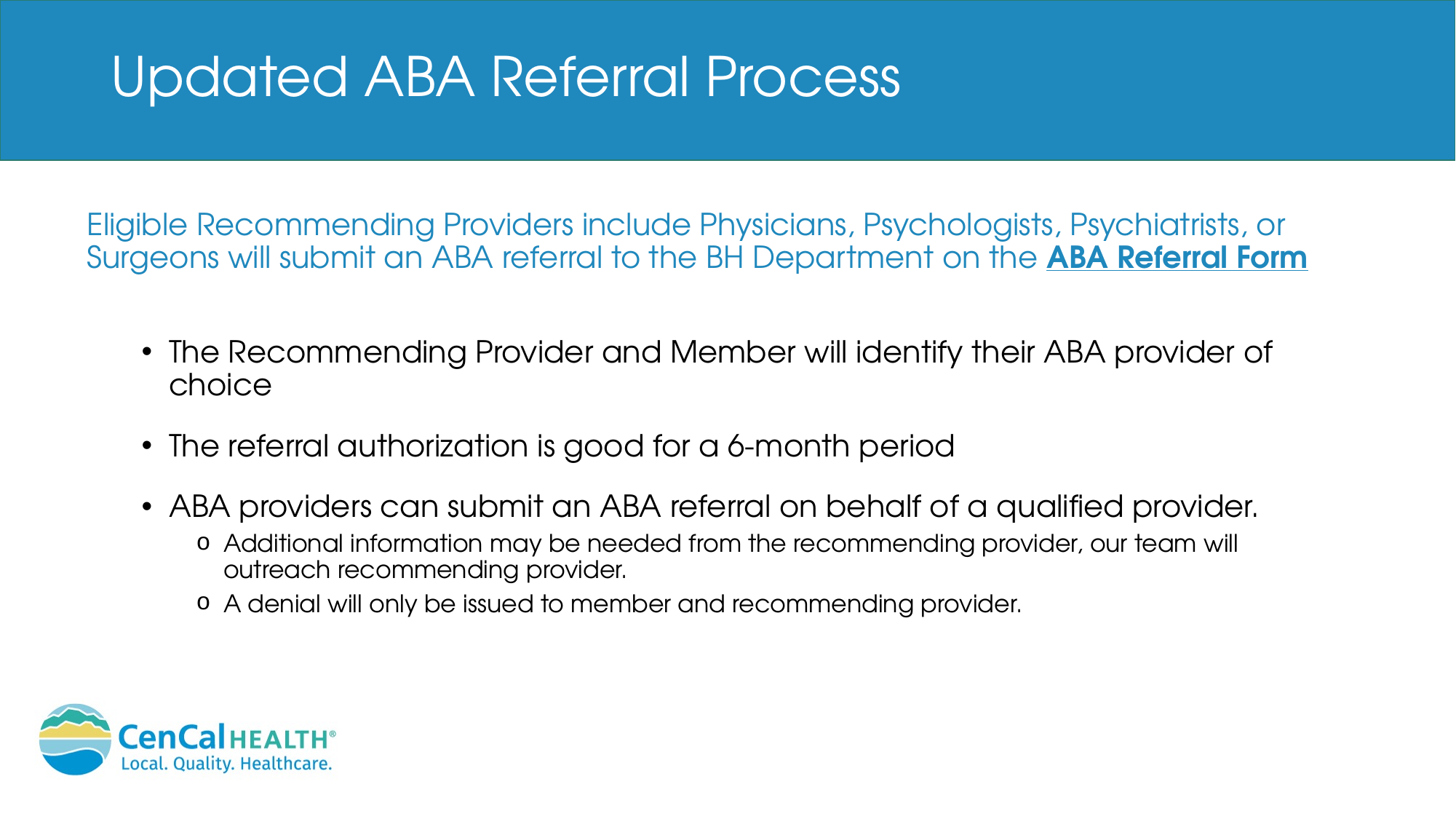

# Updated ABA Referral Process
Eligible Recommending Providers include Physicians, Psychologists, Psychiatrists, or Surgeons will submit an ABA referral to the BH Department on the ABA Referral Form

The Recommending Provider and Member will identify their ABA provider of choice

The referral authorization is good for a 6-month period

ABA providers can submit an ABA referral on behalf of a qualified provider.
Additional information may be needed from the recommending provider, our team will outreach recommending provider.
A denial will only be issued to member and recommending provider.